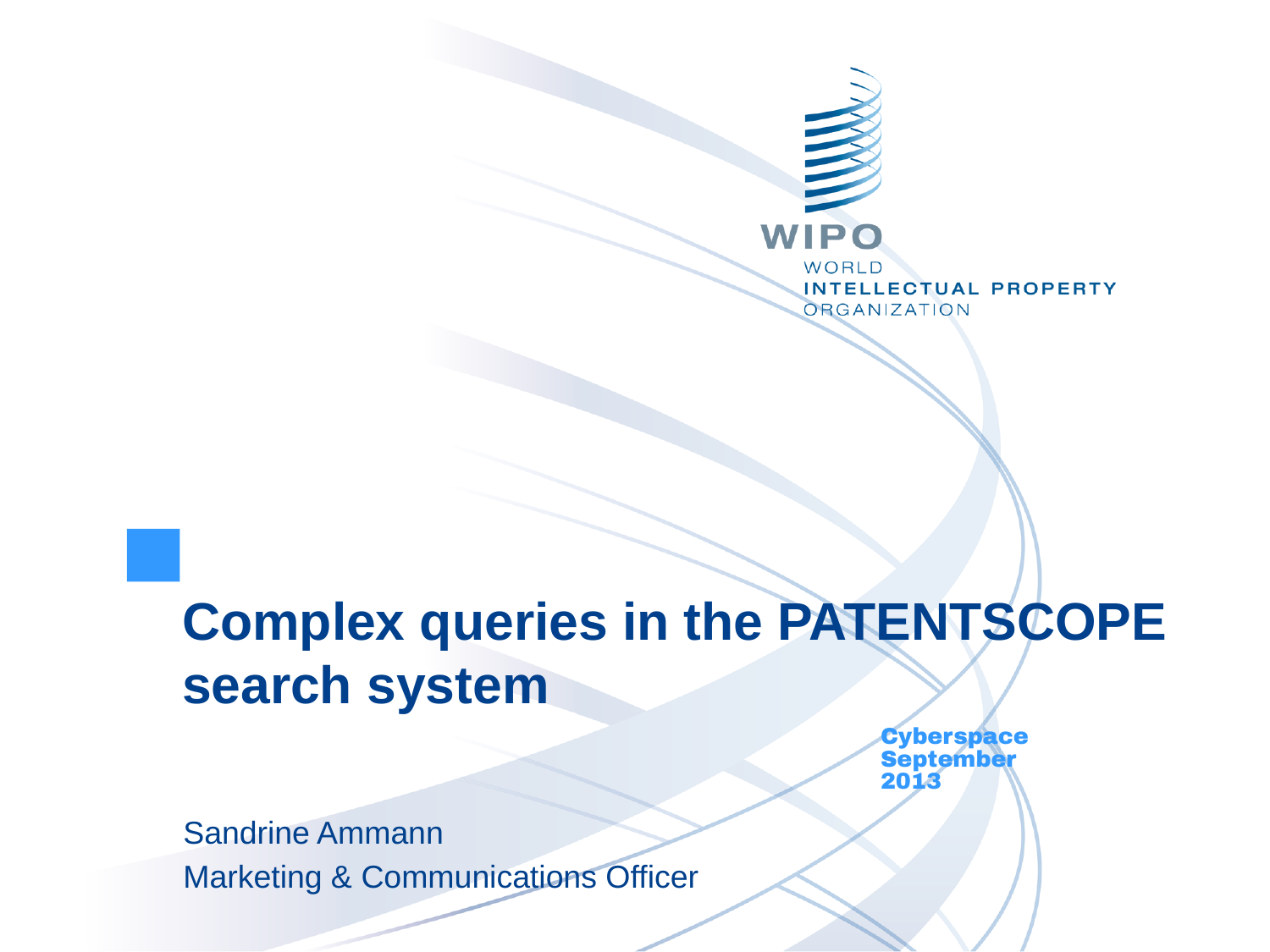

Complex queries in the PATENTSCOPE search system
Cyberspace
September
2013
Sandrine Ammann
Marketing & Communications Officer